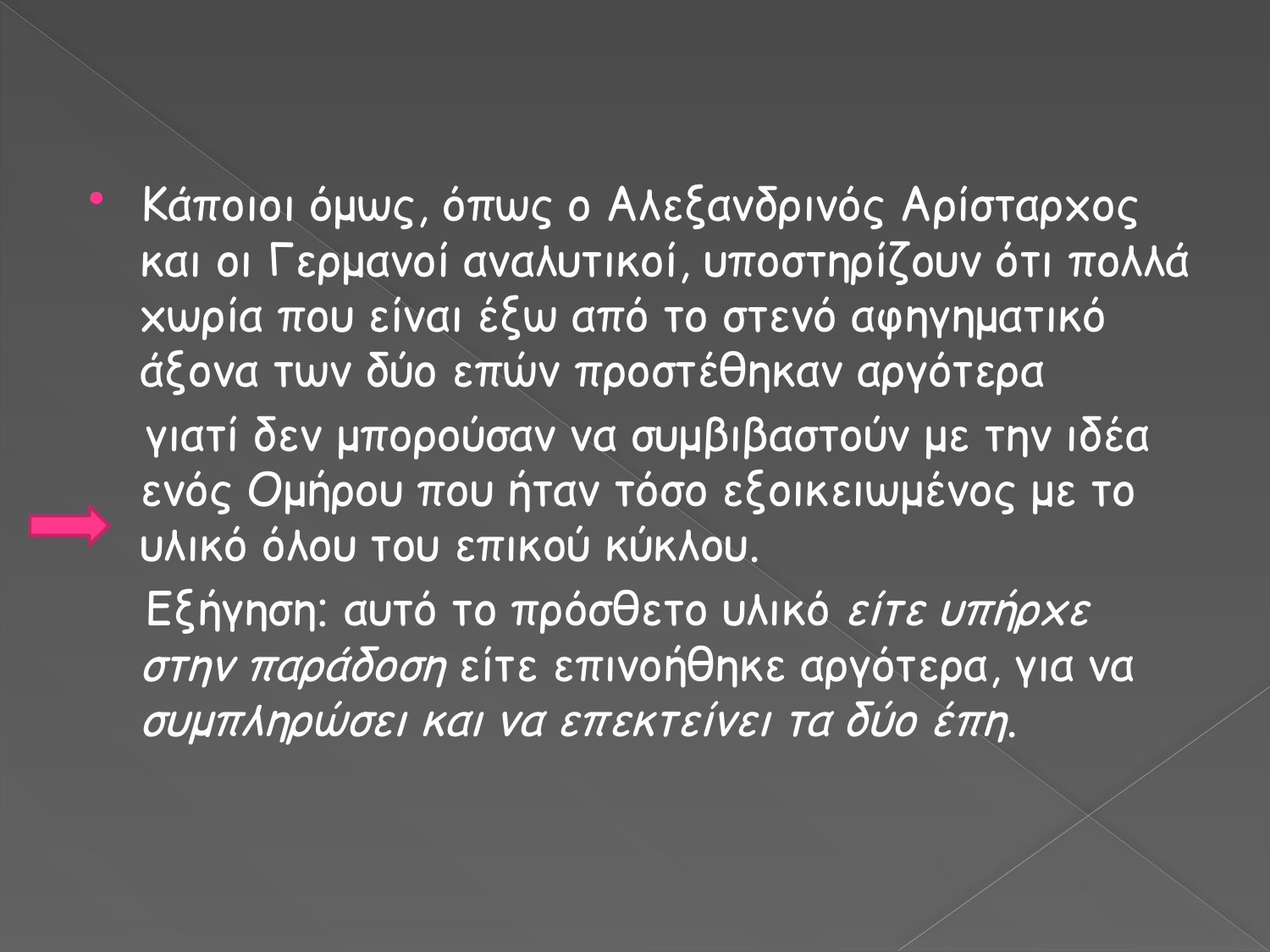

Κάποιοι όμως, όπως ο Αλεξανδρινός Αρίσταρχος και οι Γερμανοί αναλυτικοί, υποστηρίζουν ότι πολλά χωρία που είναι έξω από το στενό αφηγηματικό άξονα των δύο επών προστέθηκαν αργότερα
    γιατί δεν μπορούσαν να συμβιβαστούν με την ιδέα ενός Ομήρου που ήταν τόσο εξοικειωμένος με το υλικό όλου του επικού κύκλου.
    Εξήγηση: αυτό το πρόσθετο υλικό είτε υπήρχε στην παράδοση είτε επινοήθηκε αργότερα, για να συμπληρώσει και να επεκτείνει τα δύο έπη.